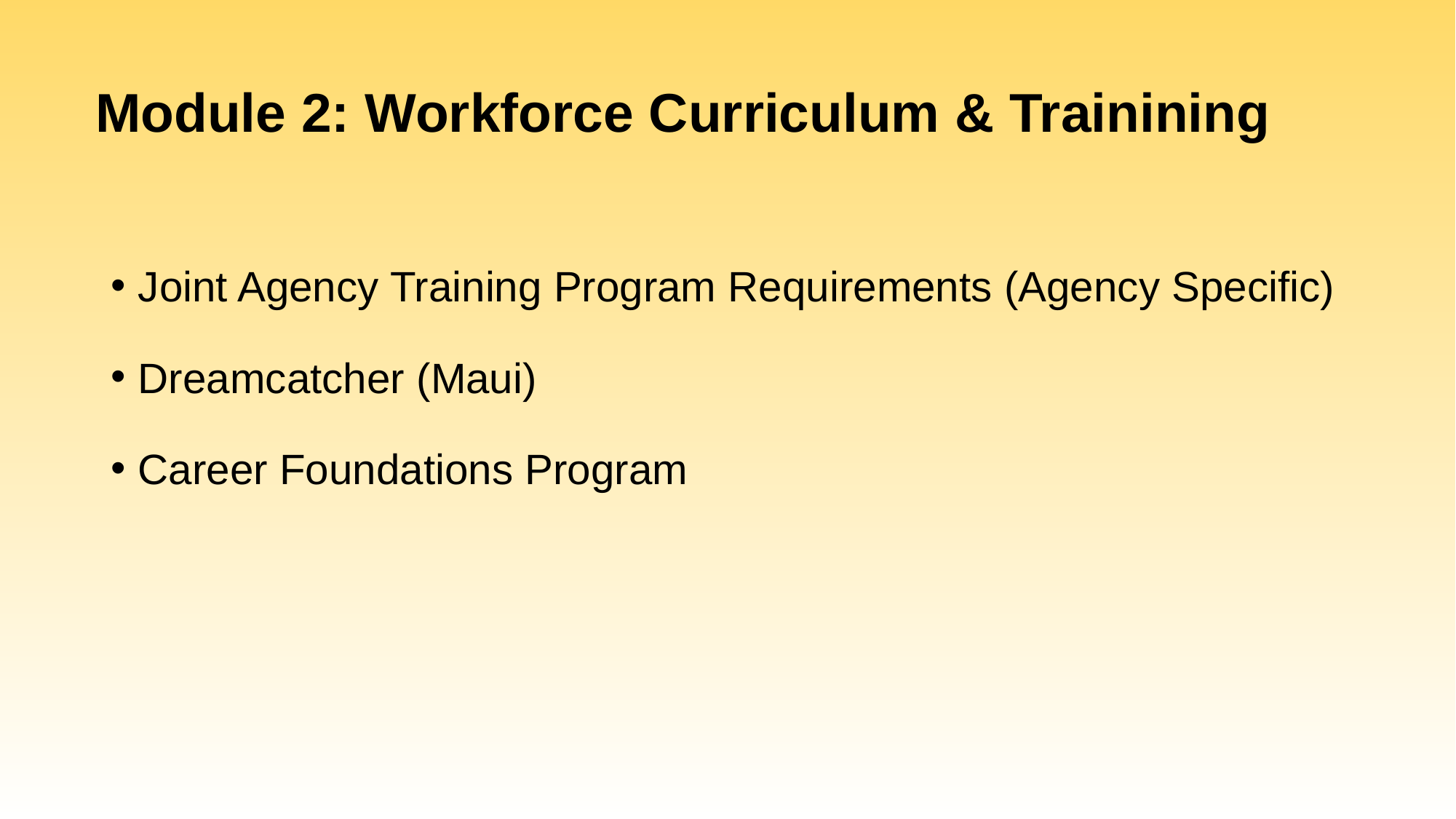

# Module 2: Workforce Curriculum & Trainining
Joint Agency Training Program Requirements (Agency Specific)
Dreamcatcher (Maui)
Career Foundations Program